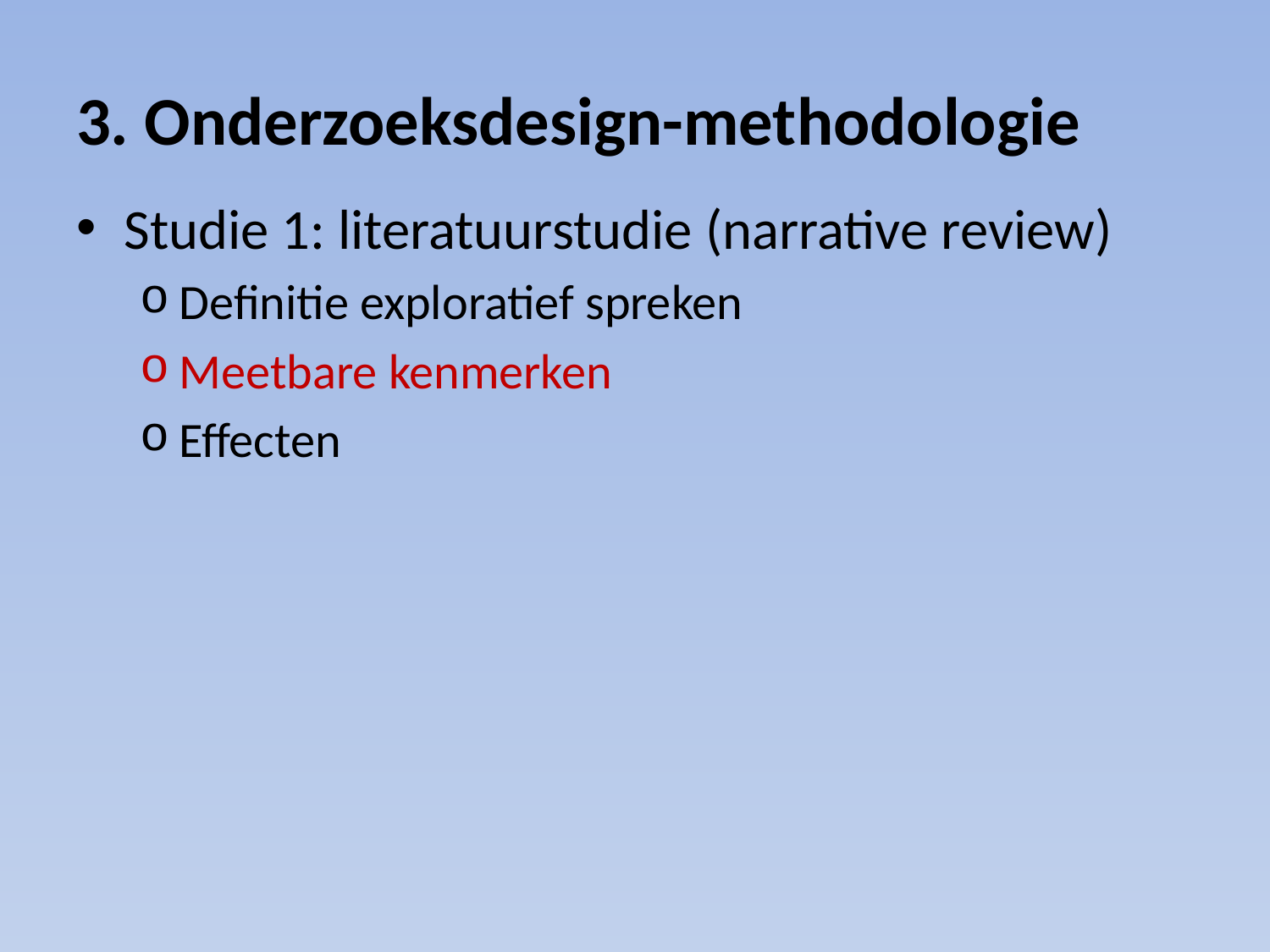

# 3. Onderzoeksdesign-methodologie
Studie 1: literatuurstudie (narrative review)
Definitie exploratief spreken
Meetbare kenmerken
Effecten